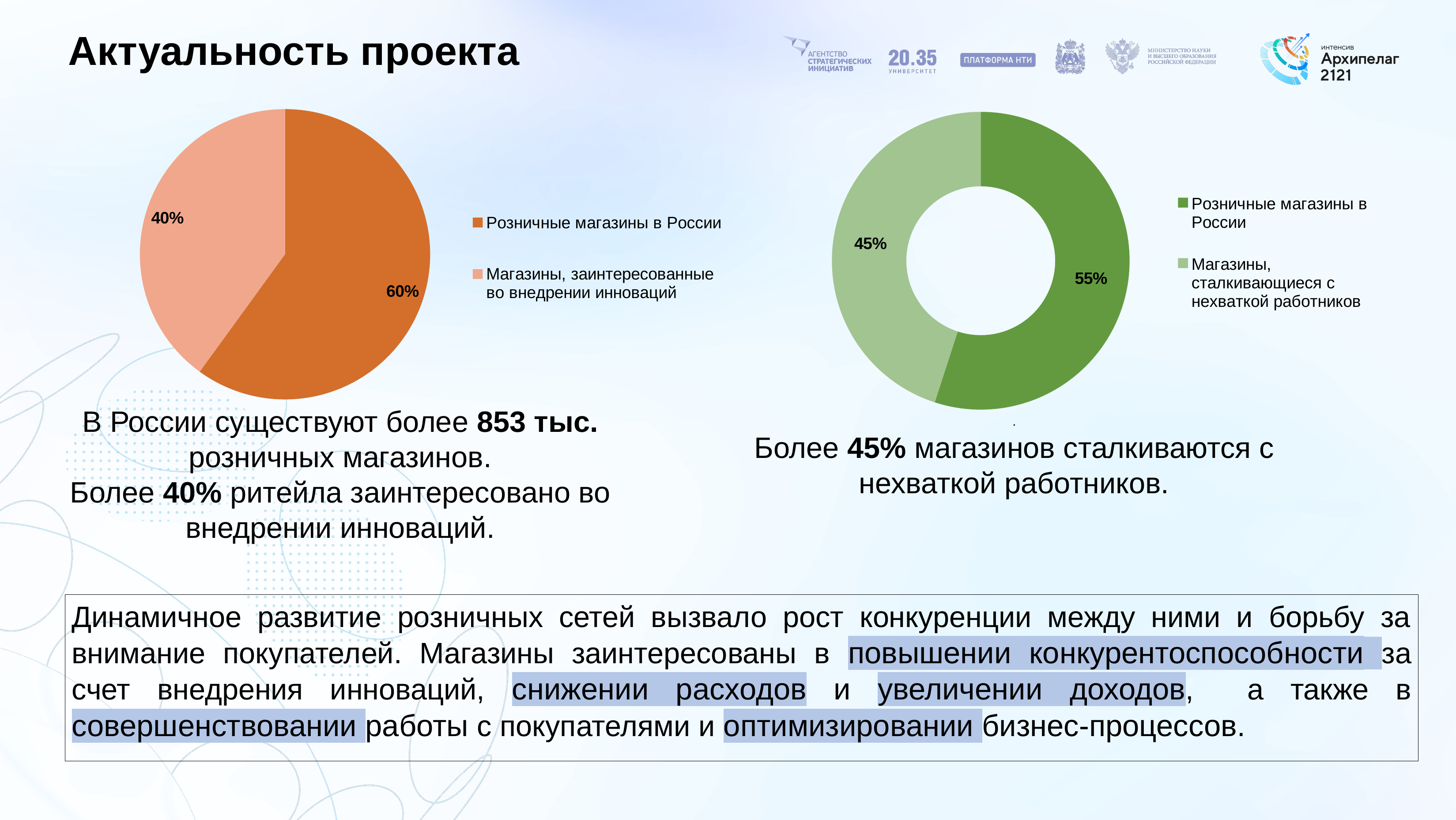

# Актуальность проекта

### Chart

| Category |  |
|---|---|
| Розничные магазины в России | 511800.0 |
| Магазины, заинтересованные во внедрении инноваций | 341200.0 |

### Chart

| Category |  |
|---|---|
| Розничные магазины в России | 469150.0 |
| Магазины, сталкивающиеся с нехваткой работников | 383850.0 |
В России существуют более 853 тыс. розничных магазинов.
Более 40% ритейла заинтересовано во внедрении инноваций.
.
Более 45% магазинов сталкиваются с нехваткой работников.
Динамичное развитие розничных сетей вызвало рост конкуренции между ними и борьбу за внимание покупателей. Магазины заинтересованы в повышении конкурентоспособности за счет внедрения инноваций, снижении расходов и увеличении доходов,  а также в совершенствовании работы с покупателями и оптимизировании бизнес-процессов.